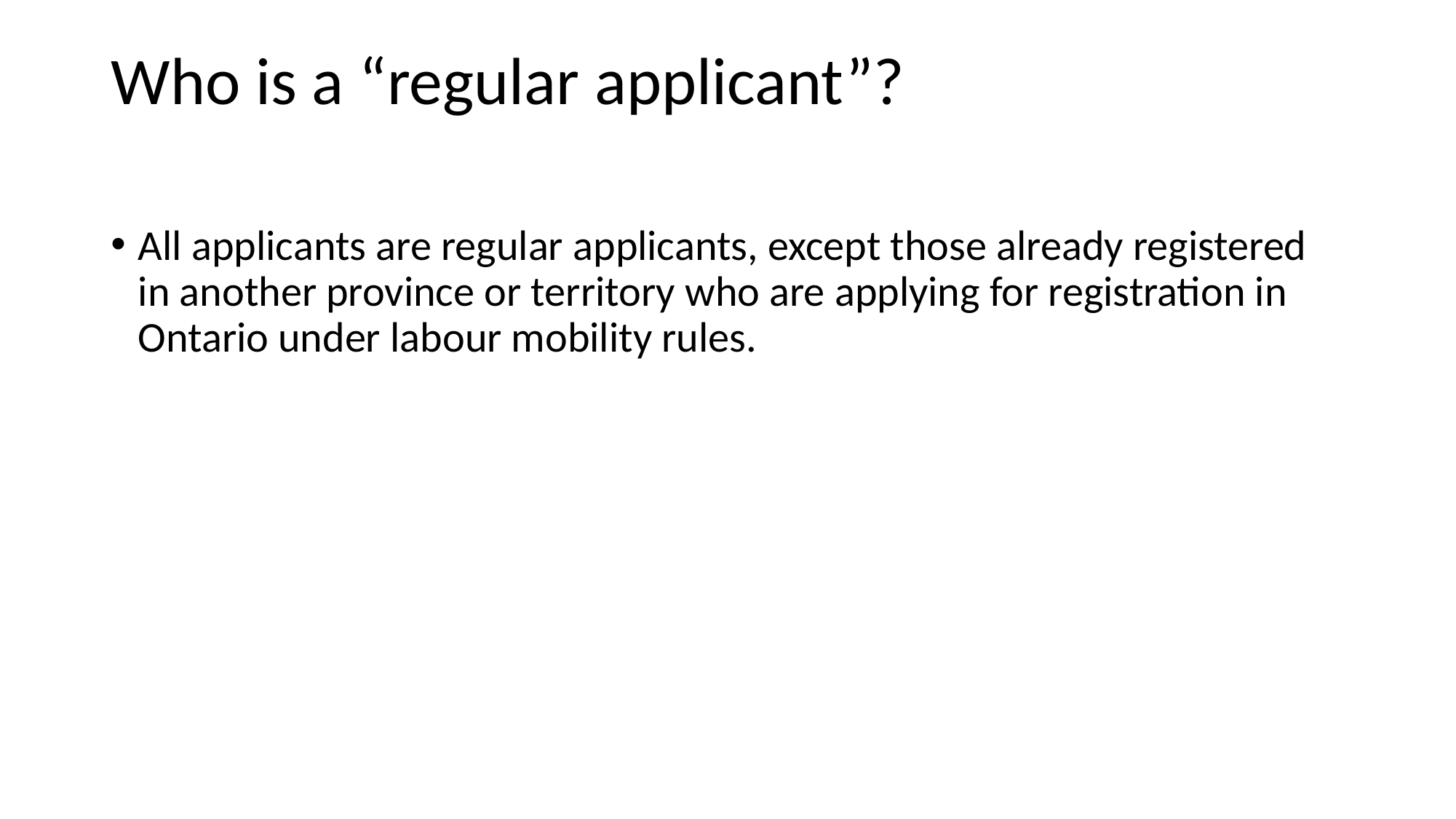

# Who is a “regular applicant”?
All applicants are regular applicants, except those already registered in another province or territory who are applying for registration in Ontario under labour mobility rules.